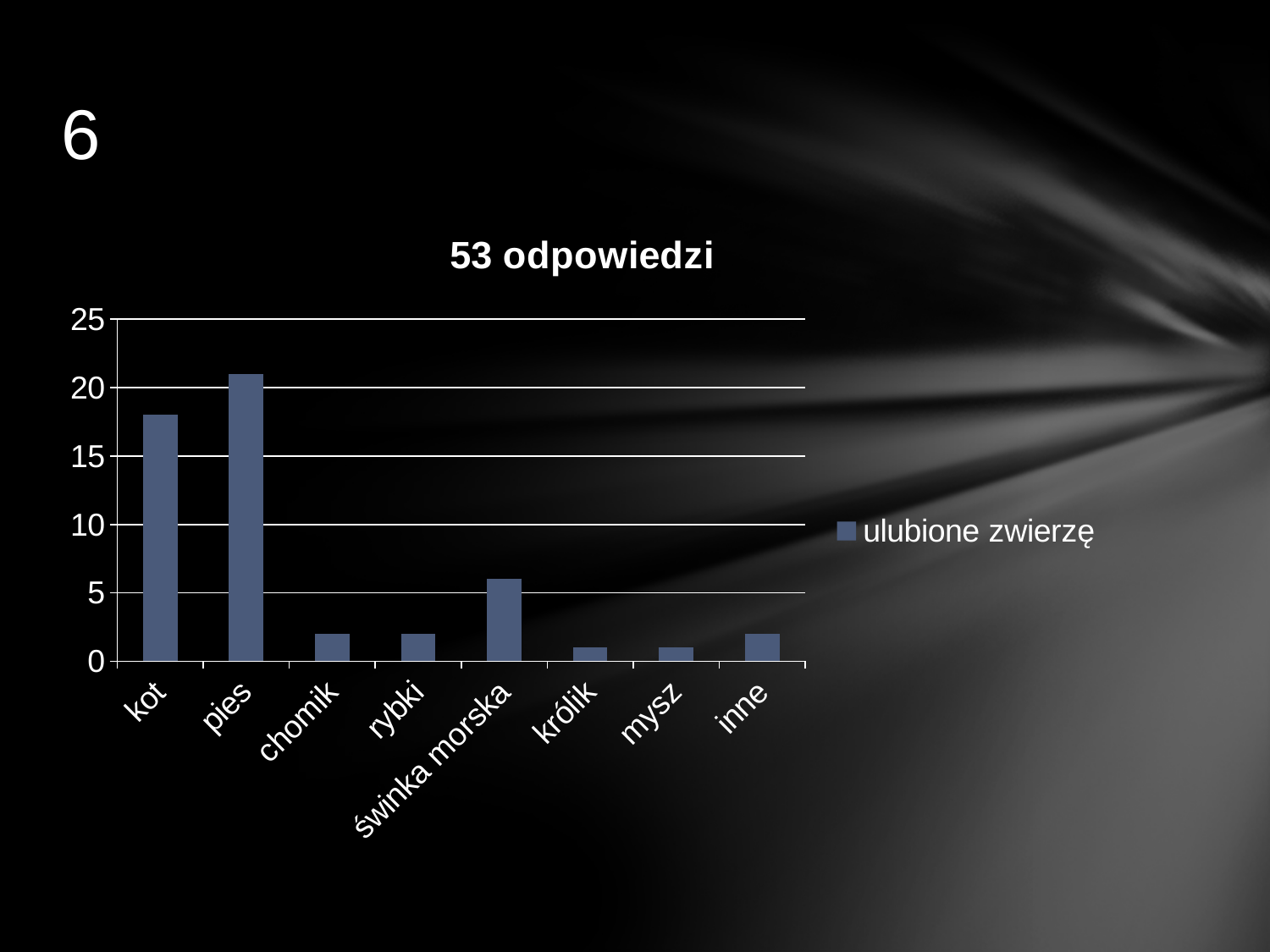

# 6

### Chart: 53 odpowiedzi

| Category | ulubione zwierzę |
|---|---|
| kot | 18.0 |
| pies | 21.0 |
| chomik | 2.0 |
| rybki | 2.0 |
| świnka morska | 6.0 |
| królik | 1.0 |
| mysz | 1.0 |
| inne | 2.0 |